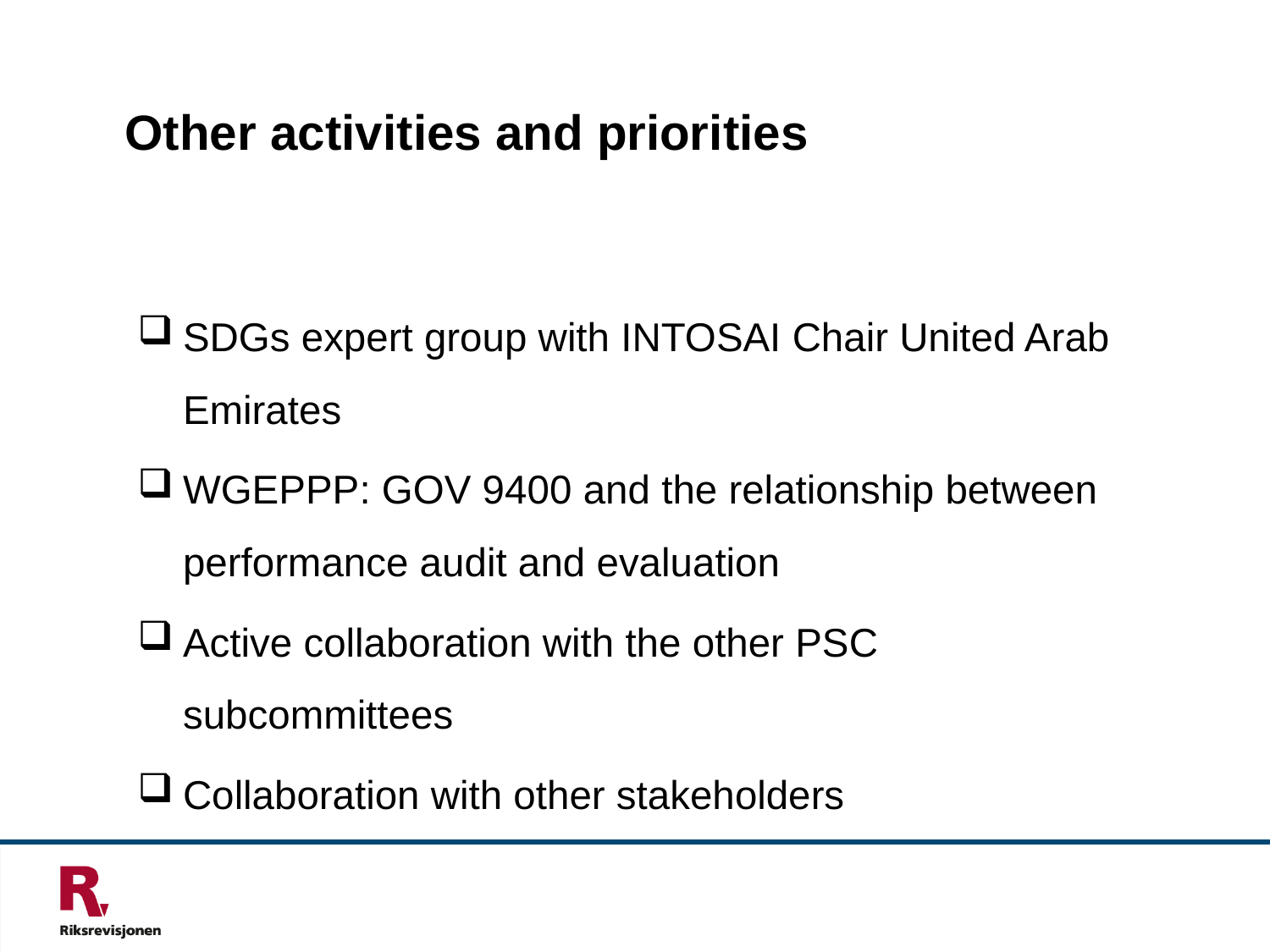

# Other activities and priorities

SDGs expert group with INTOSAI Chair United Arab Emirates
WGEPPP: GOV 9400 and the relationship between performance audit and evaluation
Active collaboration with the other PSC subcommittees
Collaboration with other stakeholders